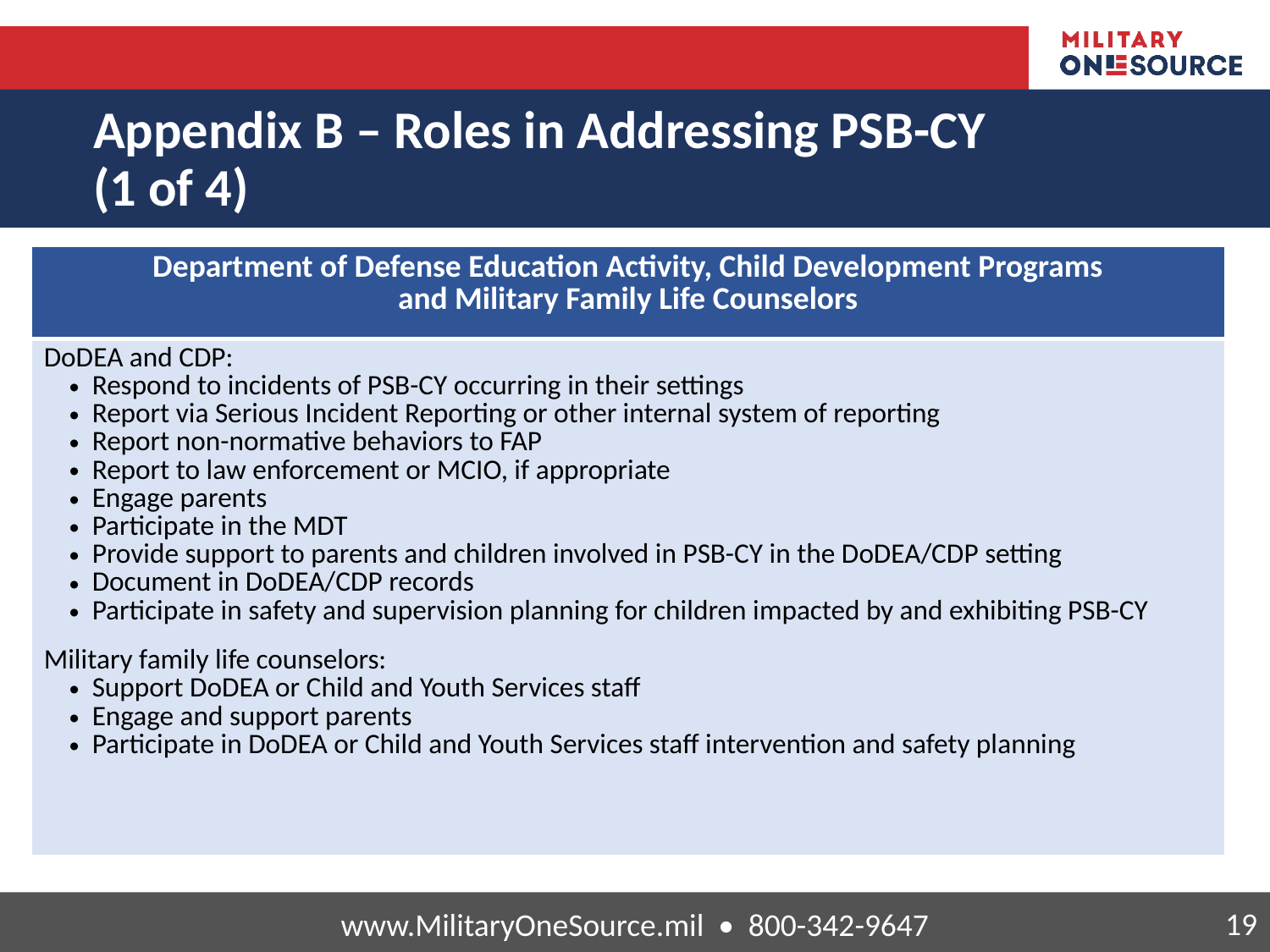

# Appendix B – Roles in Addressing PSB-CY (1 of 4)
| Department of Defense Education Activity, Child Development Programs and Military Family Life Counselors |
| --- |
| DoDEA and CDP: Respond to incidents of PSB-CY occurring in their settings Report via Serious Incident Reporting or other internal system of reporting Report non-normative behaviors to FAP Report to law enforcement or MCIO, if appropriate Engage parents Participate in the MDT Provide support to parents and children involved in PSB-CY in the DoDEA/CDP setting Document in DoDEA/CDP records Participate in safety and supervision planning for children impacted by and exhibiting PSB-CY Military family life counselors: Support DoDEA or Child and Youth Services staff Engage and support parents Participate in DoDEA or Child and Youth Services staff intervention and safety planning |
Department of Defense Education Activity, Child Development Programs
and Military Family Life Counselors
DoDEA and CDP:
Respond to incidents of PSB-CY occurring in their settings
Report via Serious Incident Reporting or other internal system of reporting
Report non-normative behaviors to FAP
Report to law enforcement or MCIO, if appropriate
Engage parents
Participate in the MDT
Provide support to parents and children involved in PSB-CY in the DoDEA/CDP setting
Document in DoDEA/CDP records
Participate in safety and supervision planning for children impacted by and exhibiting PSB-CY
Military family life counselors:
Support DoDEA or Child and Youth Services staff
Engage and support parents
Participate in DoDEA or Child and Youth Services staff intervention and safety planning

www.MilitaryOneSource.mil  •  800-342-9647
19